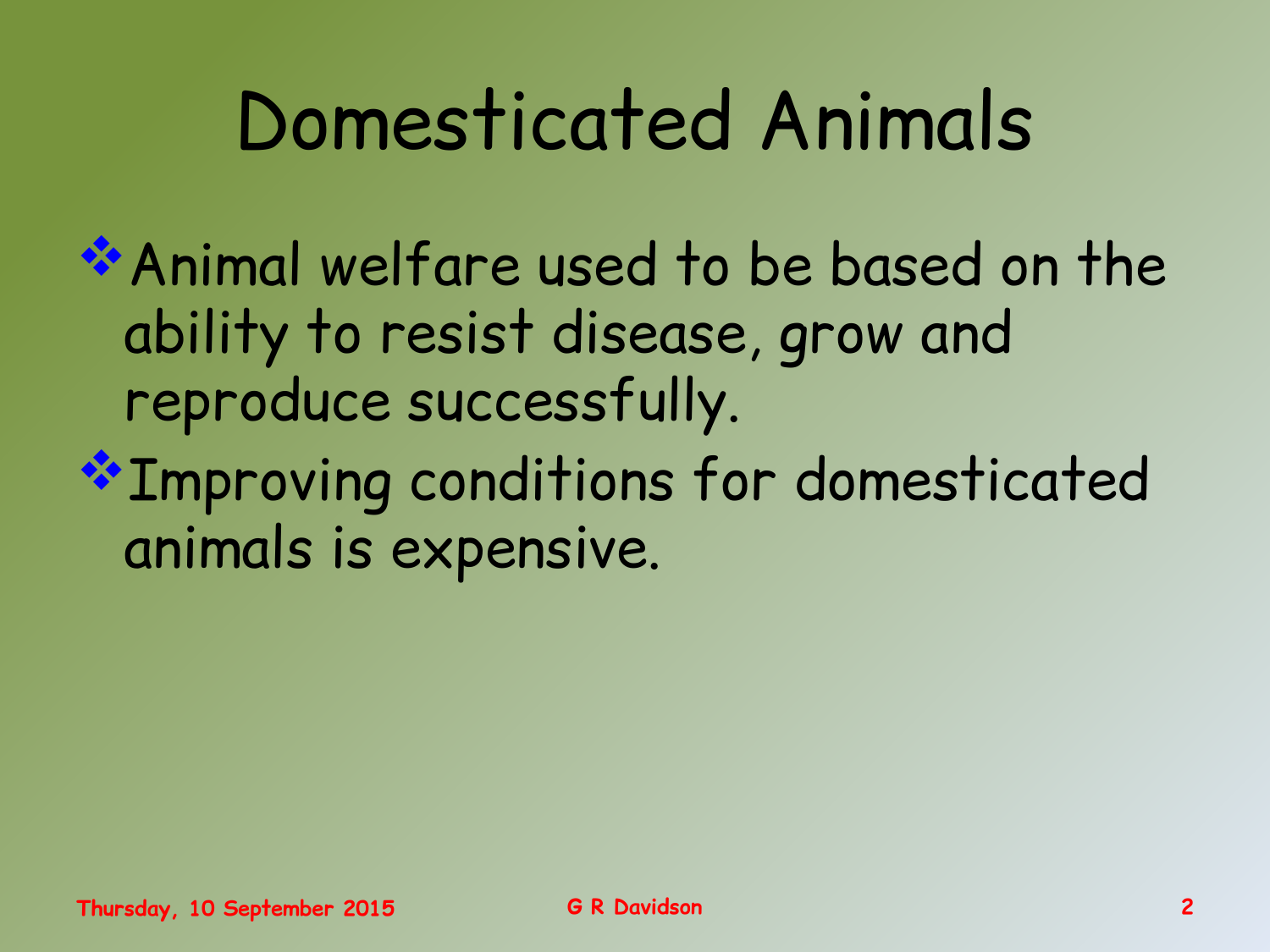

# Domesticated Animals
Animal welfare used to be based on the ability to resist disease, grow and reproduce successfully.
Improving conditions for domesticated animals is expensive.

Thursday, 10 September 2015
G R Davidson
2